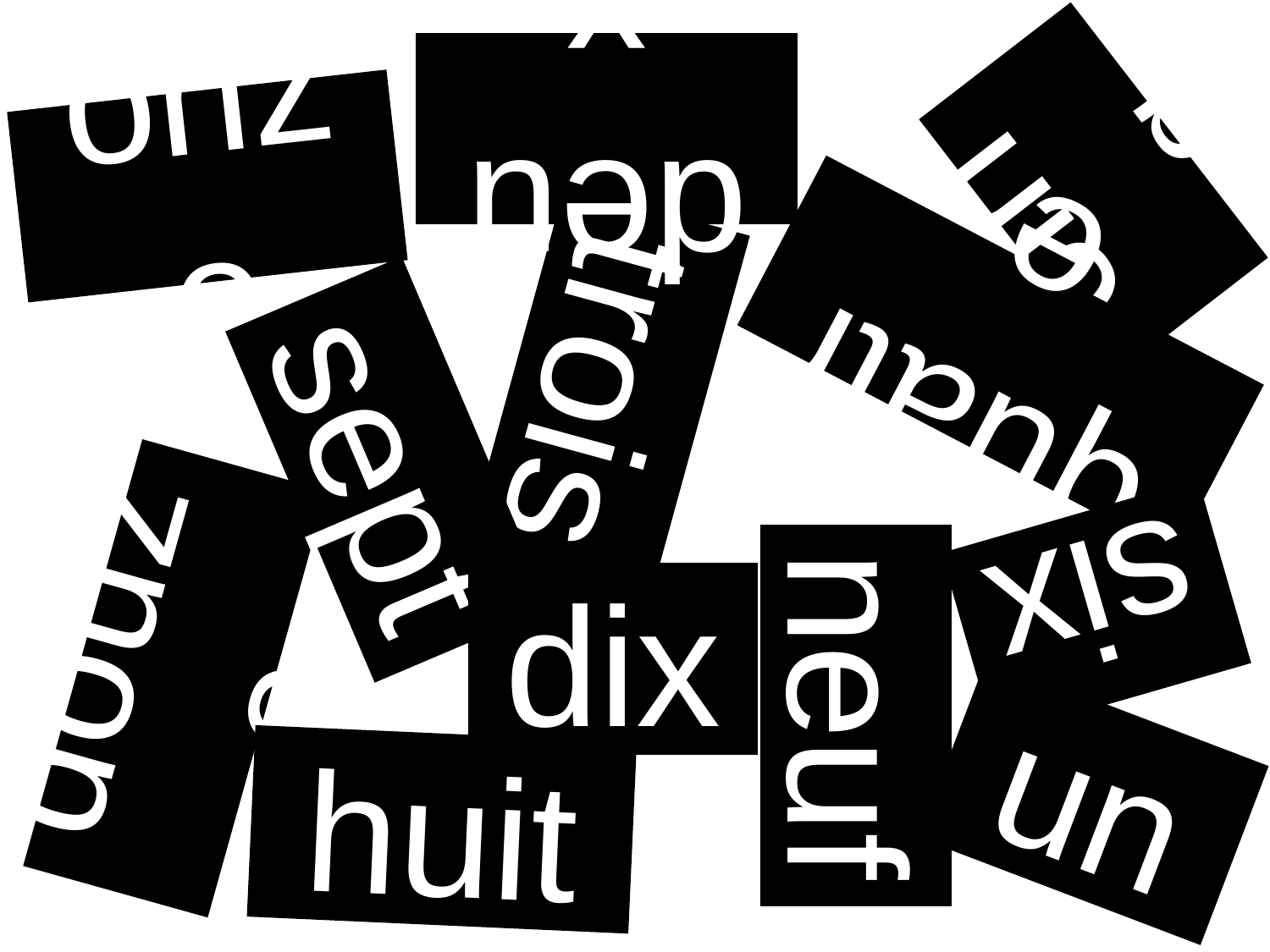

deux
onze
cinq
quatre
trois
sept
six
dix
douze
neuf
un
huit